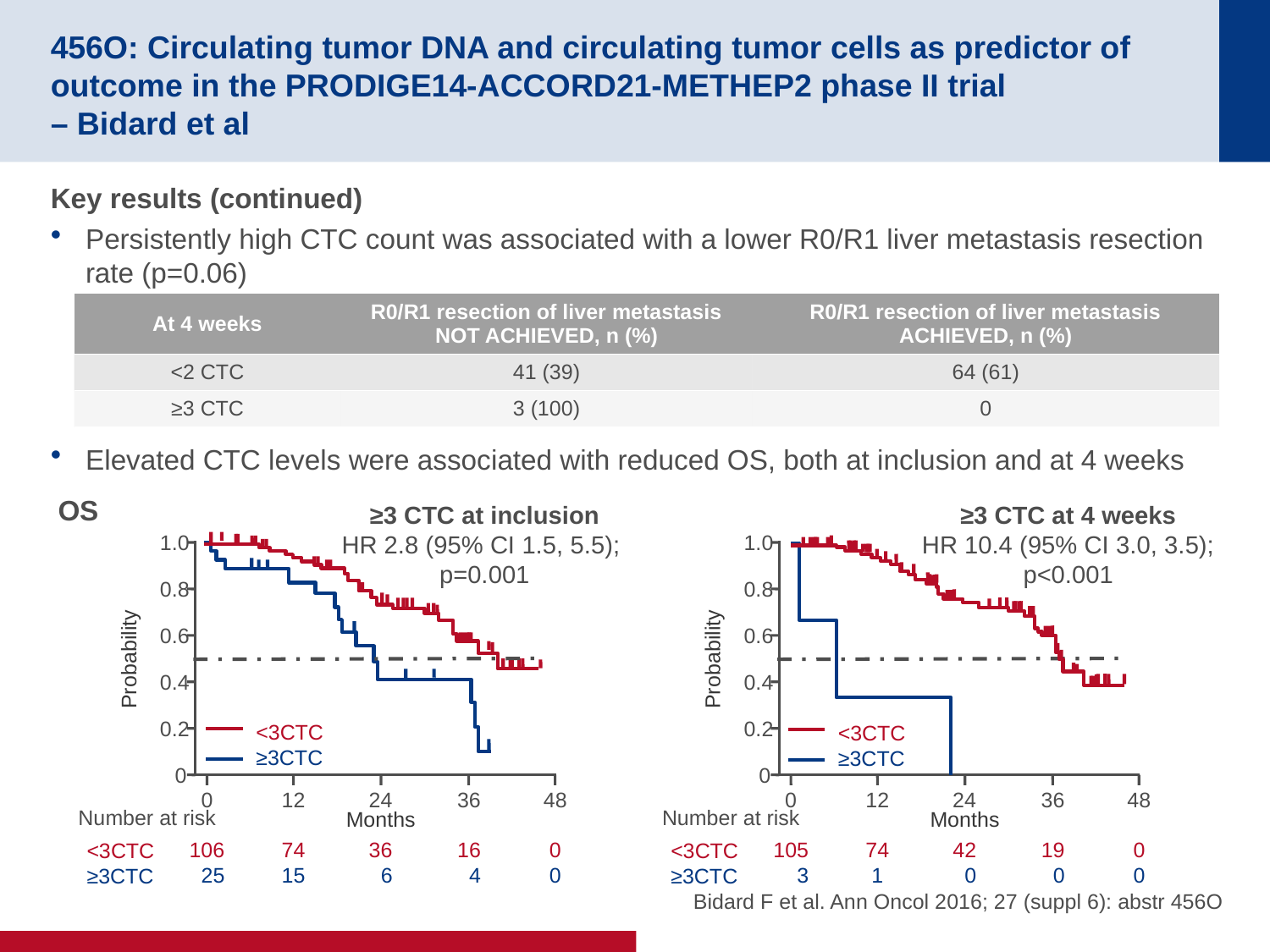

# 456O: Circulating tumor DNA and circulating tumor cells as predictor of outcome in the PRODIGE14-ACCORD21-METHEP2 phase II trial – Bidard et al
Key results (continued)
Persistently high CTC count was associated with a lower R0/R1 liver metastasis resection rate (p=0.06)

Elevated CTC levels were associated with reduced OS, both at inclusion and at 4 weeks
| At 4 weeks | R0/R1 resection of liver metastasis NOT ACHIEVED, n (%) | R0/R1 resection of liver metastasis ACHIEVED, n (%) |
| --- | --- | --- |
| <2 CTC | 41 (39) | 64 (61) |
| ≥3 CTC | 3 (100) | 0 |
OS
≥3 CTC at inclusion
HR 2.8 (95% CI 1.5, 5.5);
p=0.001
≥3 CTC at 4 weeks
HR 10.4 (95% CI 3.0, 3.5);
p<0.001
1.0

0.8
0.6
Probability
0.4
0.2
0
0

106
25
12

74
15
24

36
6
36

16
4
48

0
0
Months

<3CTC
≥3CTC
Number at risk
<3CTC
≥3CTC
1.0

0.8
0.6
Probability
0.4
0.2
0
0

105
3
12

74
1
24

42
0
36

19
0
48

0
0
Months

<3CTC
≥3CTC
Number at risk
<3CTC
≥3CTC
Bidard F et al. Ann Oncol 2016; 27 (suppl 6): abstr 456O